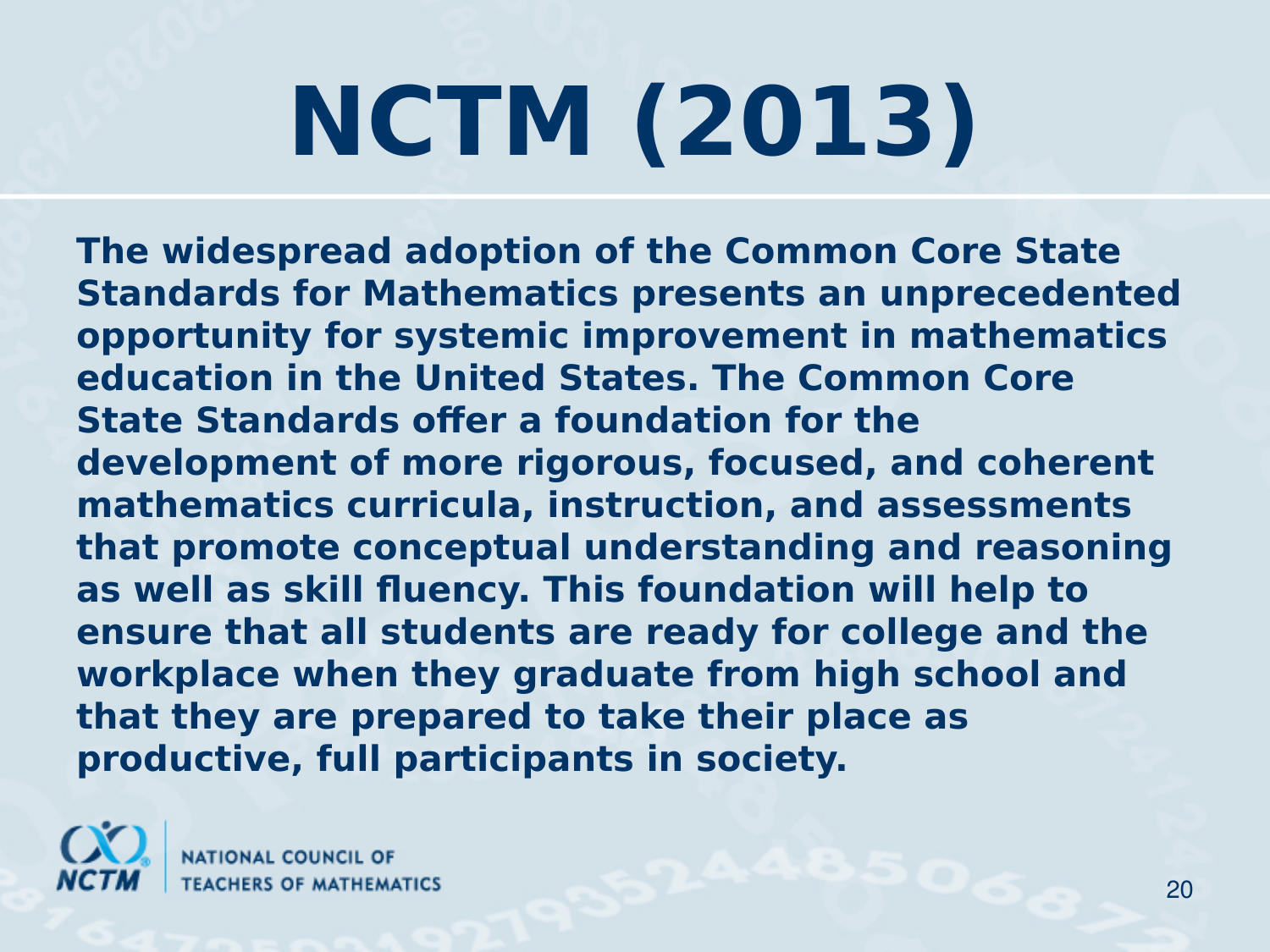

# NCTM (2013)
The widespread adoption of the Common Core State Standards for Mathematics presents an unprecedented opportunity for systemic improvement in mathematics education in the United States. The Common Core State Standards offer a foundation for the development of more rigorous, focused, and coherent mathematics curricula, instruction, and assessments that promote conceptual understanding and reasoning as well as skill fluency. This foundation will help to ensure that all students are ready for college and the workplace when they graduate from high school and that they are prepared to take their place as productive, full participants in society.

20